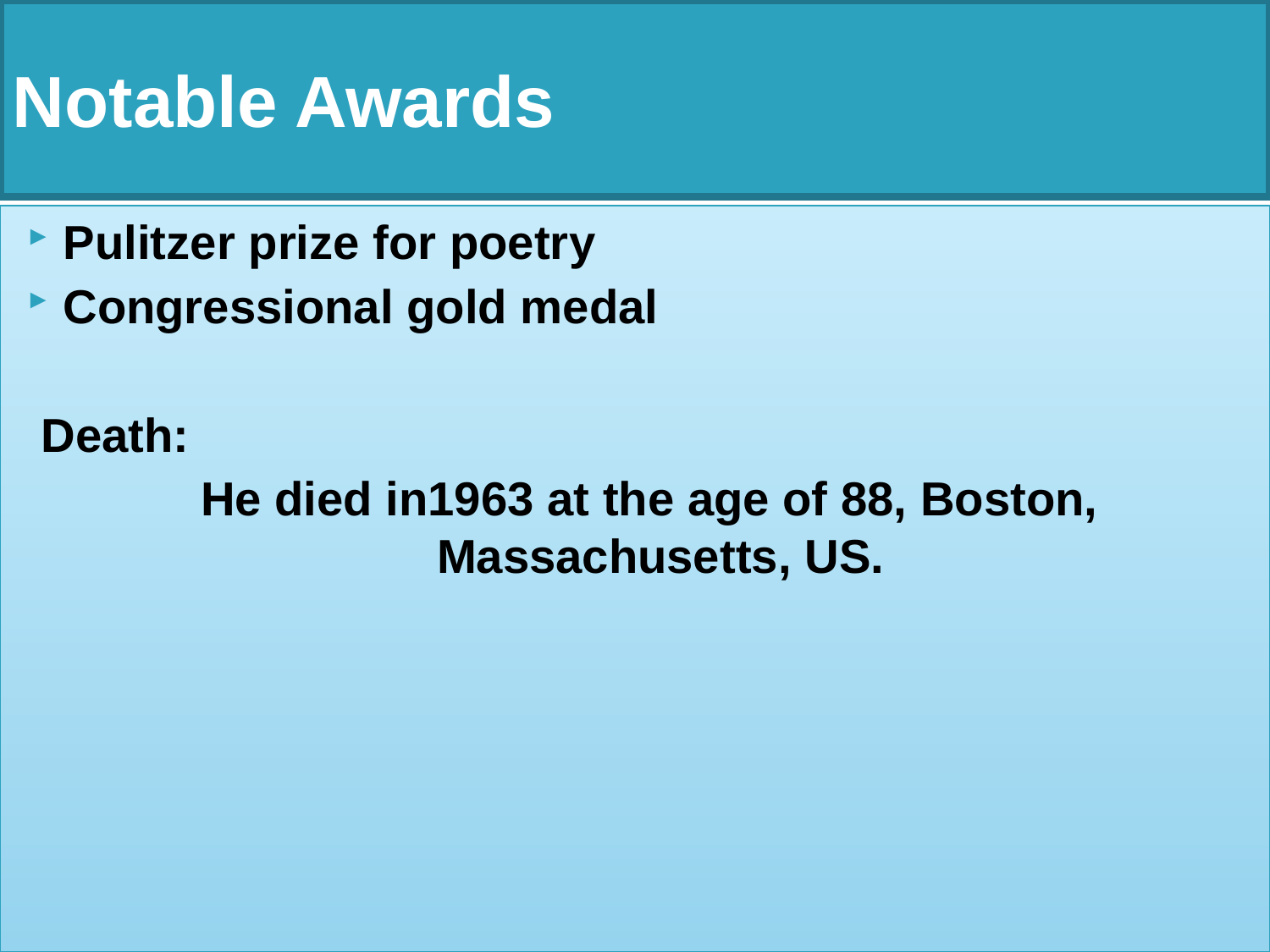

# Notable Awards
Pulitzer prize for poetry
Congressional gold medal

 Death:
 He died in1963 at the age of 88, Boston, Massachusetts, US.